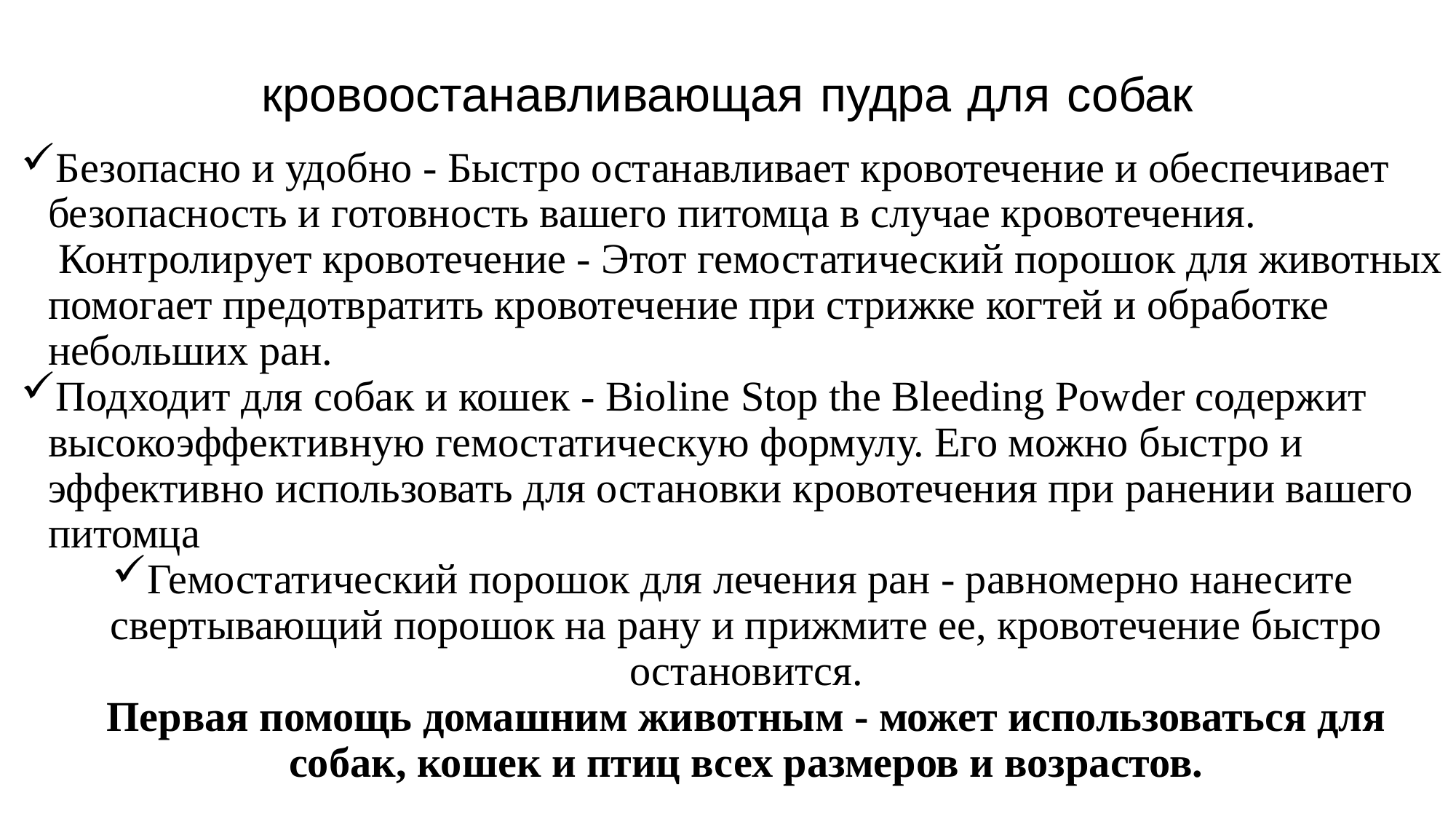

# кровоостанавливающая пудра для собак
Безопасно и удобно - Быстро останавливает кровотечение и обеспечивает безопасность и готовность вашего питомца в случае кровотечения.
 Контролирует кровотечение - Этот гемостатический порошок для животных помогает предотвратить кровотечение при стрижке когтей и обработке небольших ран.
Подходит для собак и кошек - Bioline Stop the Bleeding Powder содержит высокоэффективную гемостатическую формулу. Его можно быстро и эффективно использовать для остановки кровотечения при ранении вашего питомца
Гемостатический порошок для лечения ран - равномерно нанесите свертывающий порошок на рану и прижмите ее, кровотечение быстро остановится.
Первая помощь домашним животным - может использоваться для собак, кошек и птиц всех размеров и возрастов.